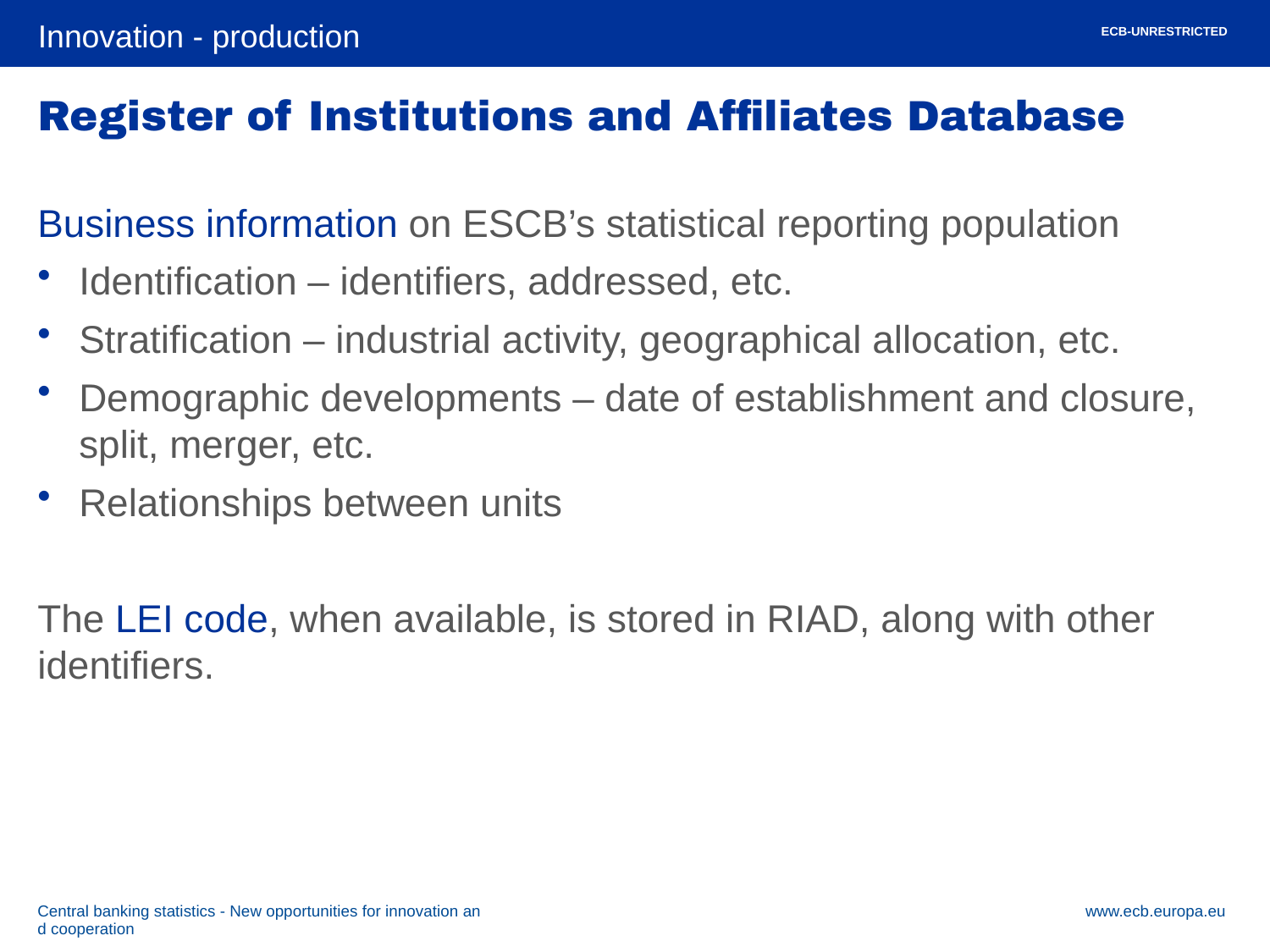

Innovation - production
ECB-UNRESTRICTED
# Register of Institutions and Affiliates Database
Business information on ESCB’s statistical reporting population
Identification – identifiers, addressed, etc.
Stratification – industrial activity, geographical allocation, etc.
Demographic developments – date of establishment and closure, split, merger, etc.
Relationships between units

The LEI code, when available, is stored in RIAD, along with other identifiers.
Central banking statistics - New opportunities for innovation and cooperation